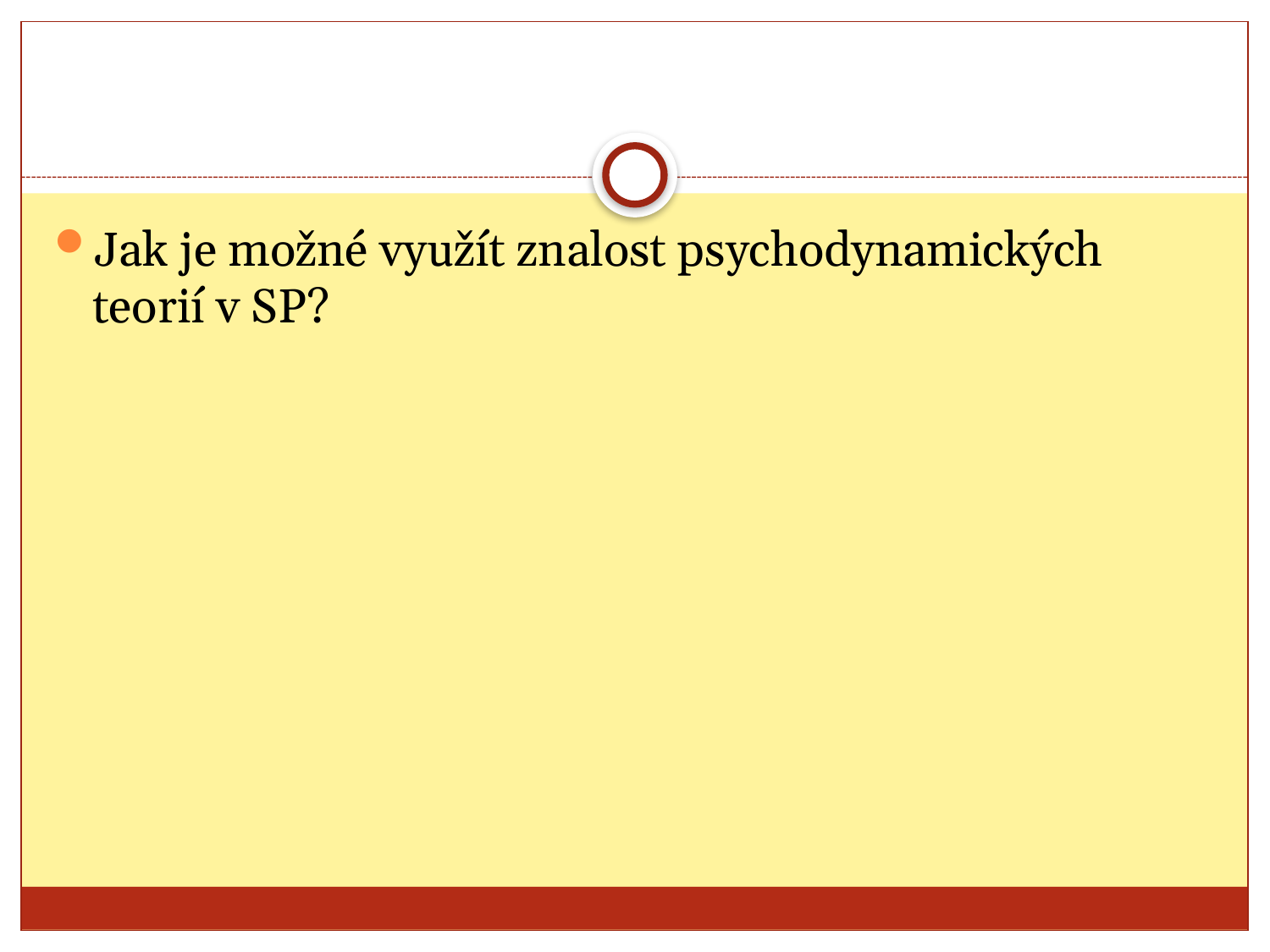

#
Jak je možné využít znalost psychodynamických teorií v SP?